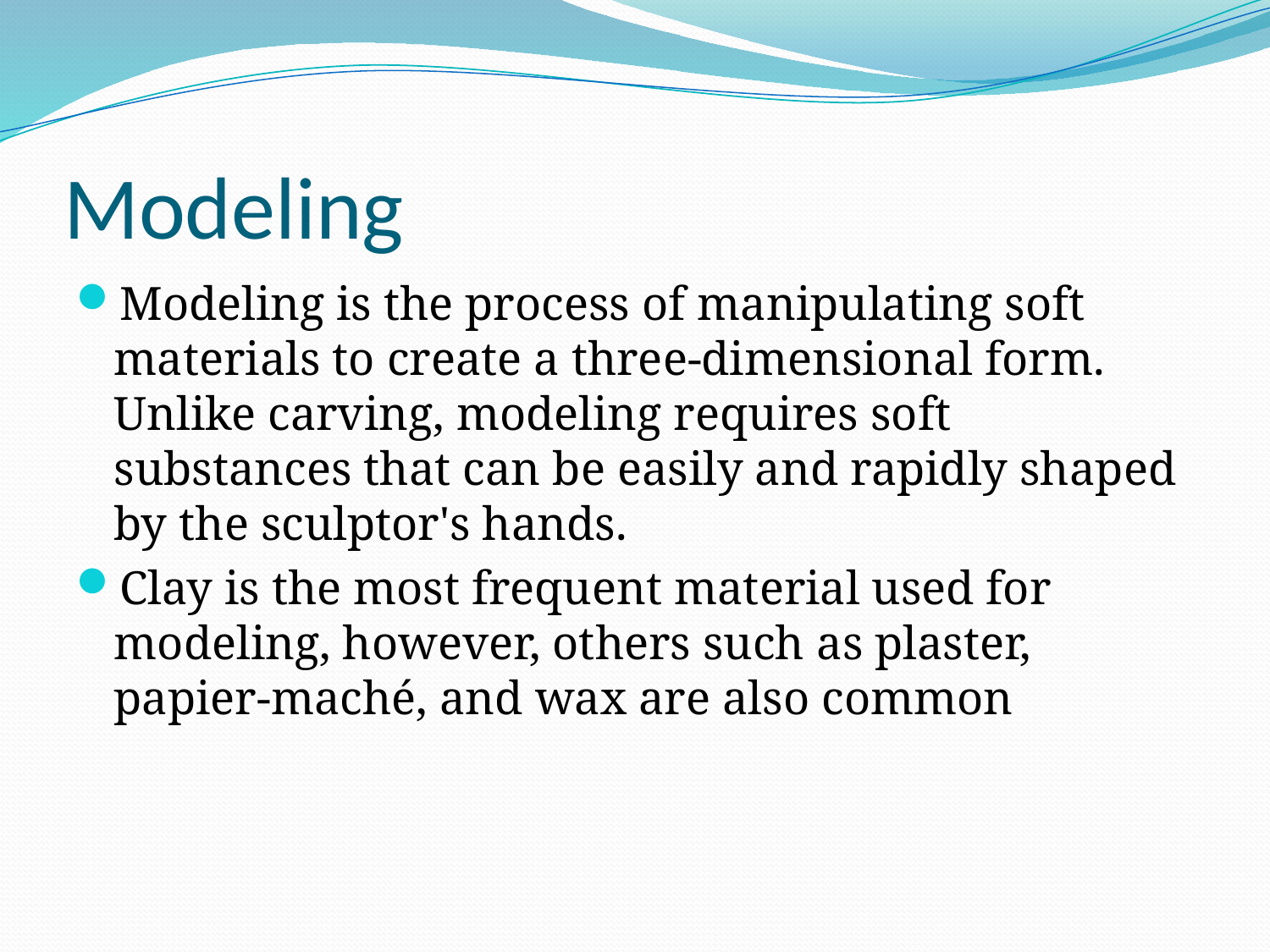

# Modeling
Modeling is the process of manipulating soft materials to create a three-dimensional form. Unlike carving, modeling requires soft substances that can be easily and rapidly shaped by the sculptor's hands.
Clay is the most frequent material used for modeling, however, others such as plaster, papier-maché, and wax are also common